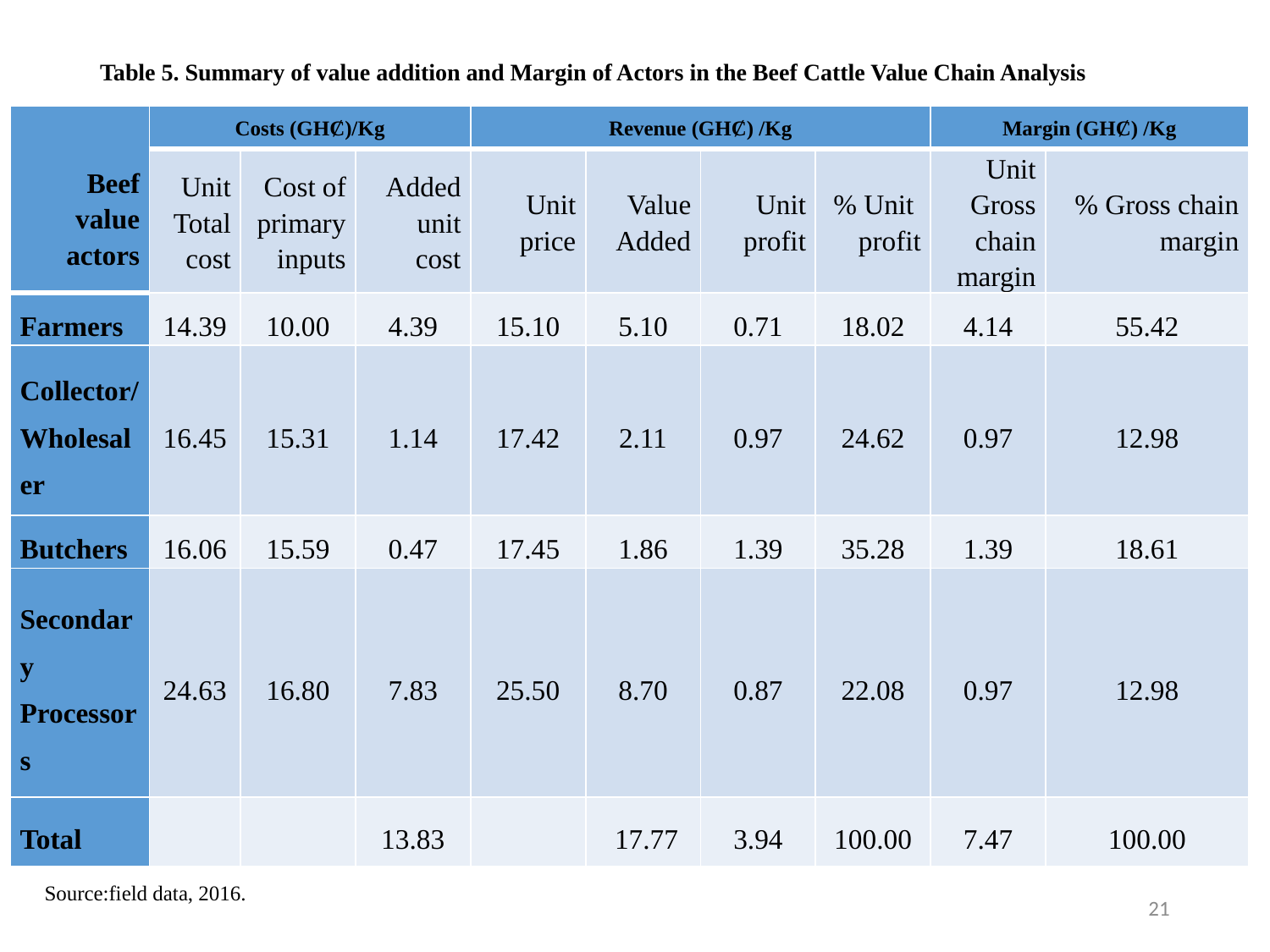

# Table 5. Summary of value addition and Margin of Actors in the Beef Cattle Value Chain Analysis
| Beef value actors | Costs (GHȻ)/Kg |  |  | Revenue (GHȻ) /Kg |  |  |  | Margin (GHȻ) /Kg |  |
| --- | --- | --- | --- | --- | --- | --- | --- | --- | --- |
|  | Unit Total cost | Cost of primary inputs | Added unit cost | Unit price | Value Added | Unit profit | % Unit profit | Unit Gross chain margin | % Gross chain margin |
| Farmers | 14.39 | 10.00 | 4.39 | 15.10 | 5.10 | 0.71 | 18.02 | 4.14 | 55.42 |
| Collector/ Wholesaler | 16.45 | 15.31 | 1.14 | 17.42 | 2.11 | 0.97 | 24.62 | 0.97 | 12.98 |
| Butchers | 16.06 | 15.59 | 0.47 | 17.45 | 1.86 | 1.39 | 35.28 | 1.39 | 18.61 |
| Secondary Processors | 24.63 | 16.80 | 7.83 | 25.50 | 8.70 | 0.87 | 22.08 | 0.97 | 12.98 |
| Total |  |  | 13.83 |  | 17.77 | 3.94 | 100.00 | 7.47 | 100.00 |

Source:field data, 2016.

21